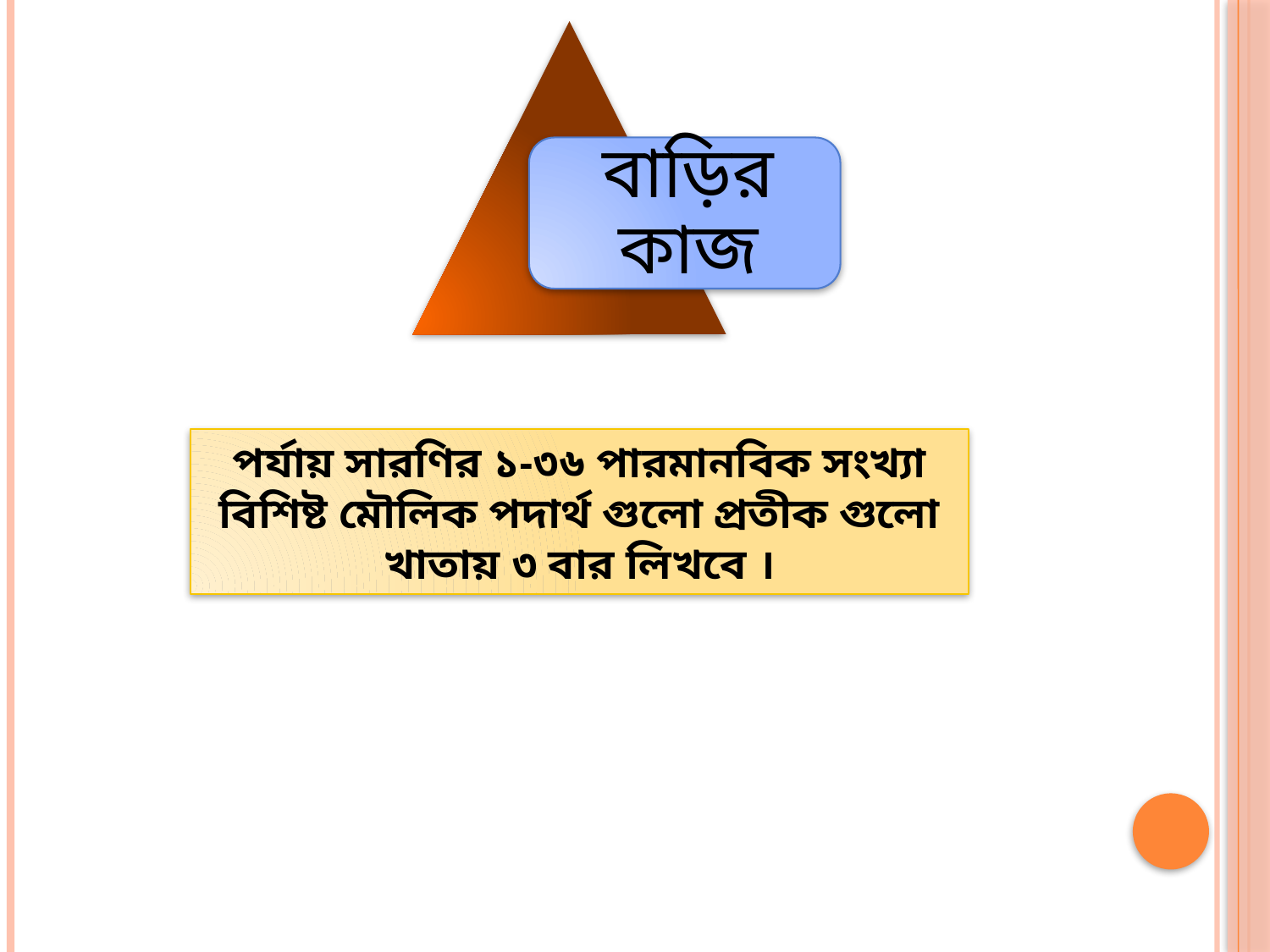

বাড়ির কাজ
পর্যায় সারণির ১-৩৬ পারমানবিক সংখ্যা বিশিষ্ট মৌলিক পদার্থ গুলো প্রতীক গুলো খাতায় ৩ বার লিখবে ।